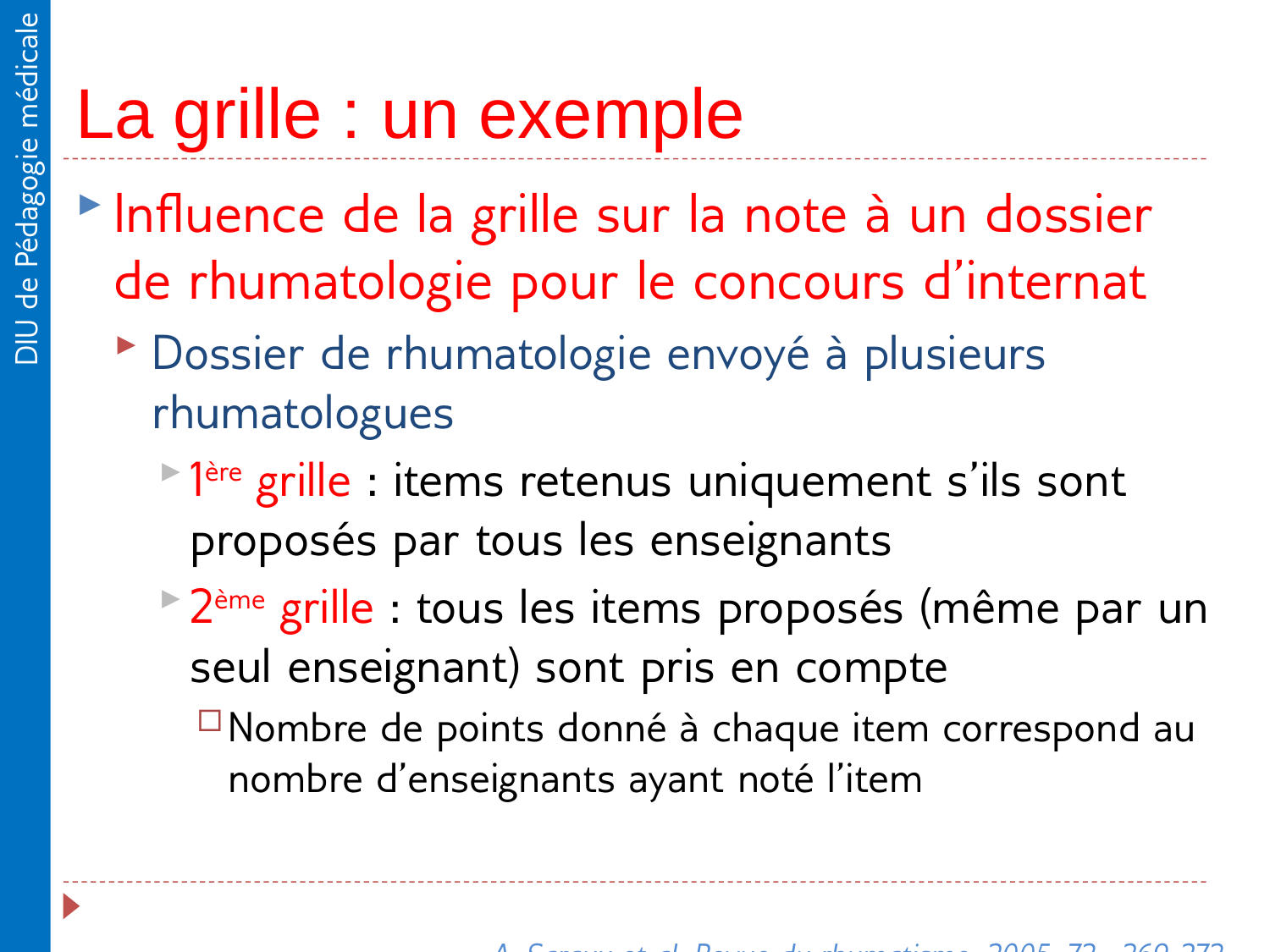

# La grille : un exemple
Influence de la grille sur la note à un dossier de rhumatologie pour le concours d’internat
Dossier de rhumatologie envoyé à plusieurs rhumatologues
1ère grille : items retenus uniquement s’ils sont proposés par tous les enseignants
2ème grille : tous les items proposés (même par un seul enseignant) sont pris en compte
Nombre de points donné à chaque item correspond au nombre d’enseignants ayant noté l’item

A. Saraux et al. Revue du rhumatisme. 2005, 72 : 269-272